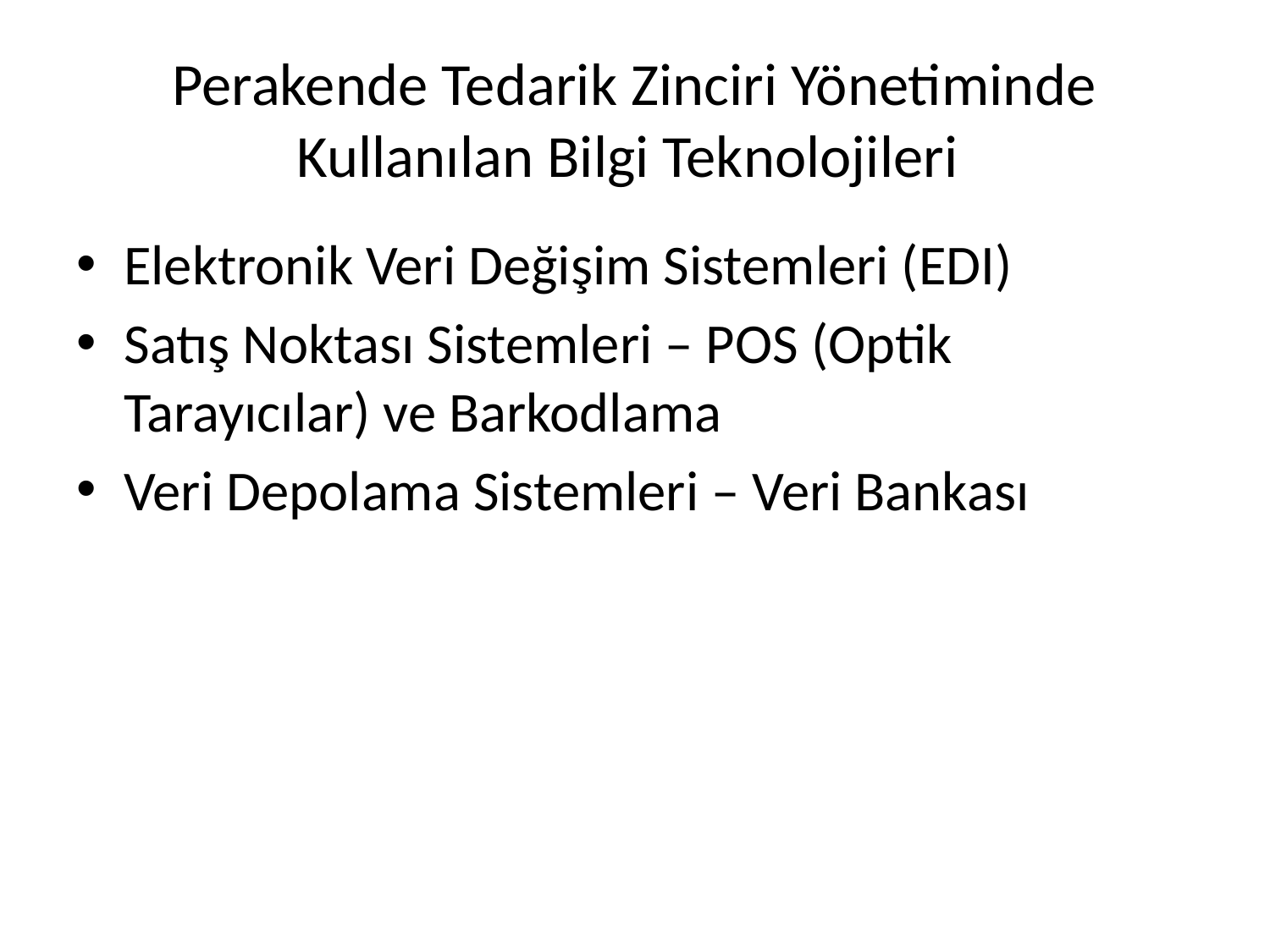

# Perakende Tedarik Zinciri Yönetiminde Kullanılan Bilgi Teknolojileri
Elektronik Veri Değişim Sistemleri (EDI)
Satış Noktası Sistemleri – POS (Optik Tarayıcılar) ve Barkodlama
Veri Depolama Sistemleri – Veri Bankası